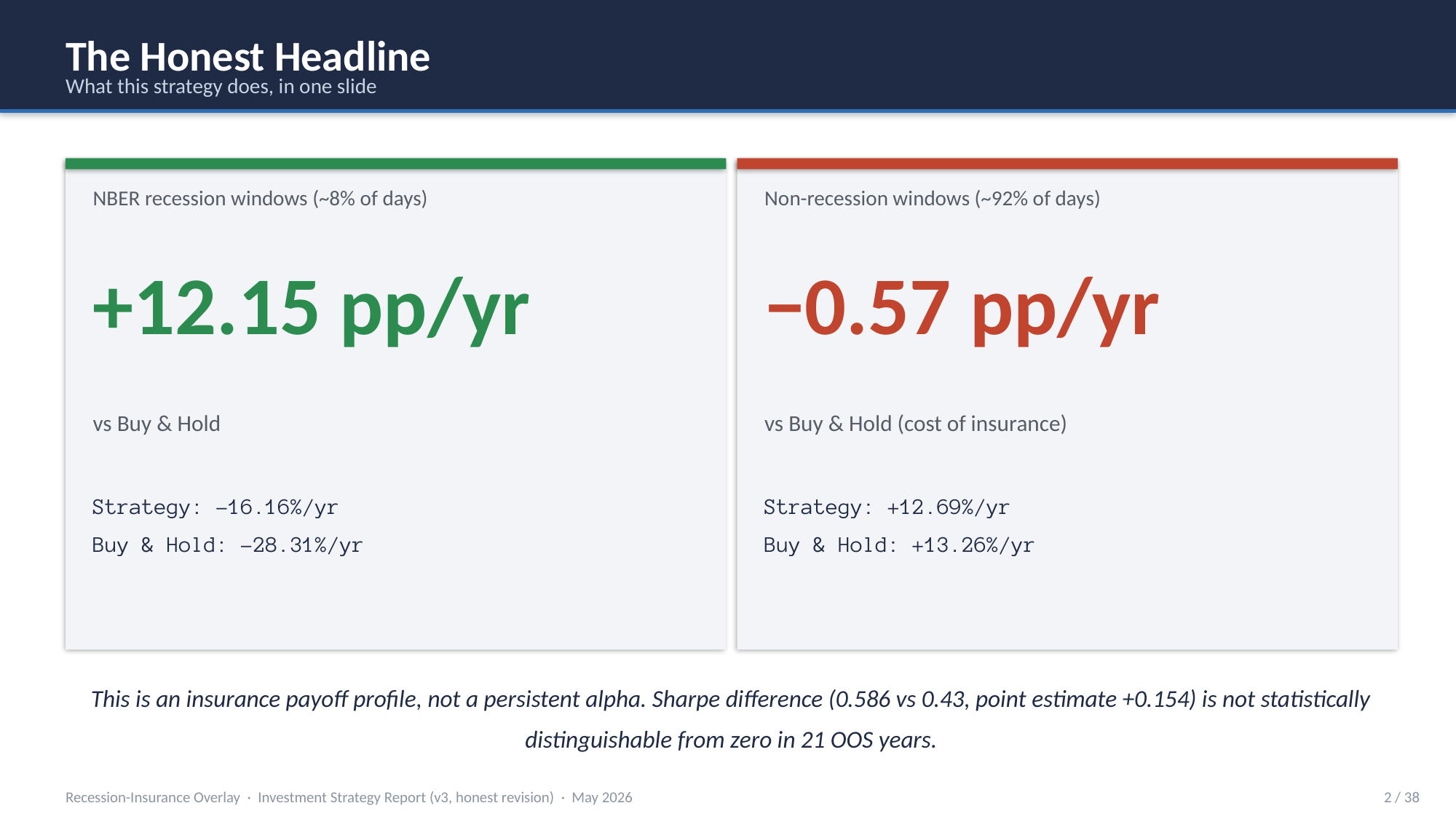

The Honest Headline
What this strategy does, in one slide

NBER recession windows (~8% of days)
Non-recession windows (~92% of days)
+12.15 pp/yr
−0.57 pp/yr
vs Buy & Hold
vs Buy & Hold (cost of insurance)
Strategy: −16.16%/yr
Buy & Hold: −28.31%/yr
Strategy: +12.69%/yr
Buy & Hold: +13.26%/yr
This is an insurance payoff profile, not a persistent alpha. Sharpe difference (0.586 vs 0.43, point estimate +0.154) is not statistically distinguishable from zero in 21 OOS years.
Recession-Insurance Overlay  ·  Investment Strategy Report (v3, honest revision)  ·  May 2026
2 / 38